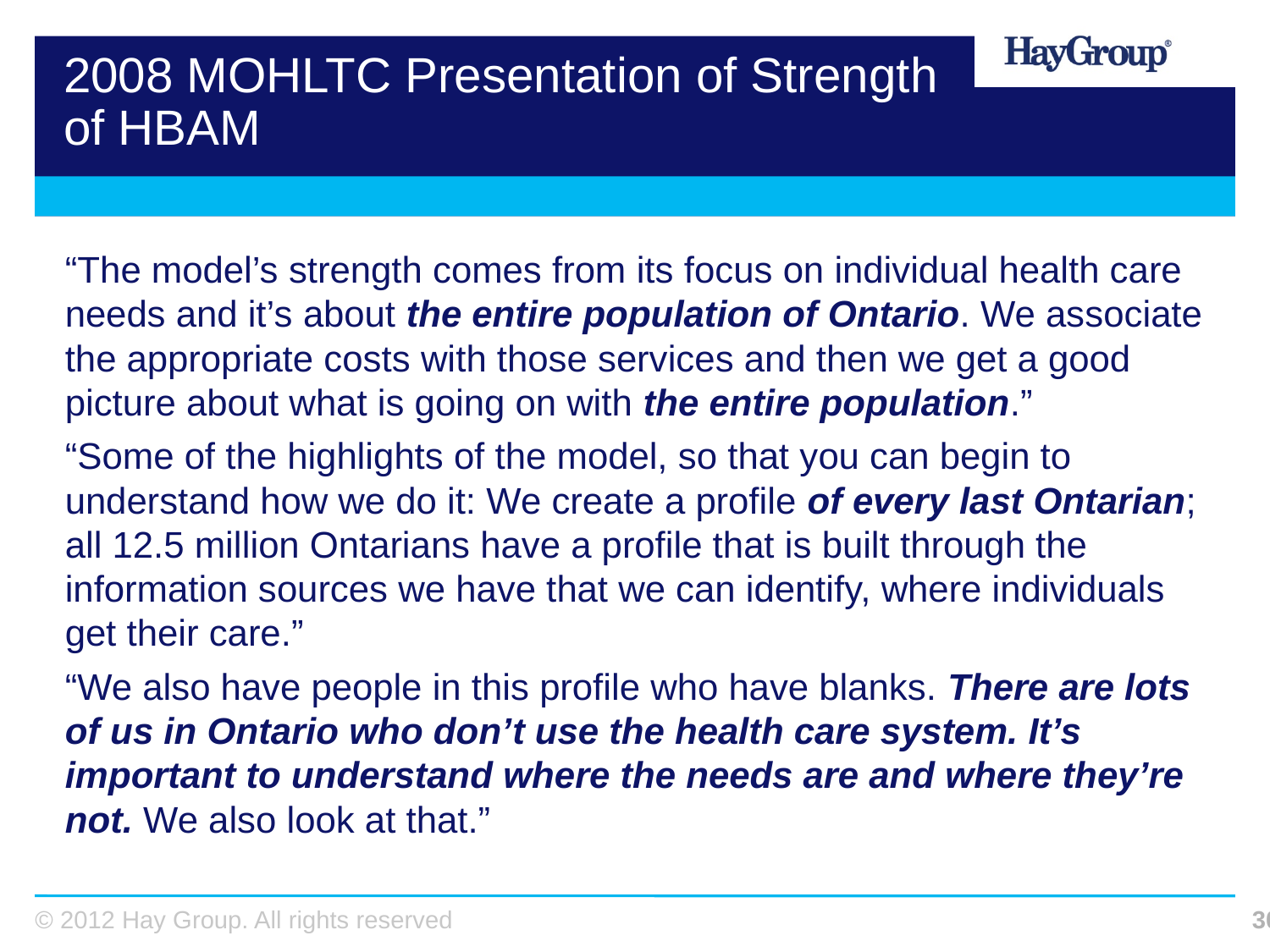

# 2008 MOHLTC Presentation of Strength of HBAM
“The model’s strength comes from its focus on individual health care needs and it’s about the entire population of Ontario. We associate the appropriate costs with those services and then we get a good picture about what is going on with the entire population.”
“Some of the highlights of the model, so that you can begin to understand how we do it: We create a profile of every last Ontarian; all 12.5 million Ontarians have a profile that is built through the information sources we have that we can identify, where individuals get their care.”
“We also have people in this profile who have blanks. There are lots of us in Ontario who don’t use the health care system. It’s important to understand where the needs are and where they’re not. We also look at that.”